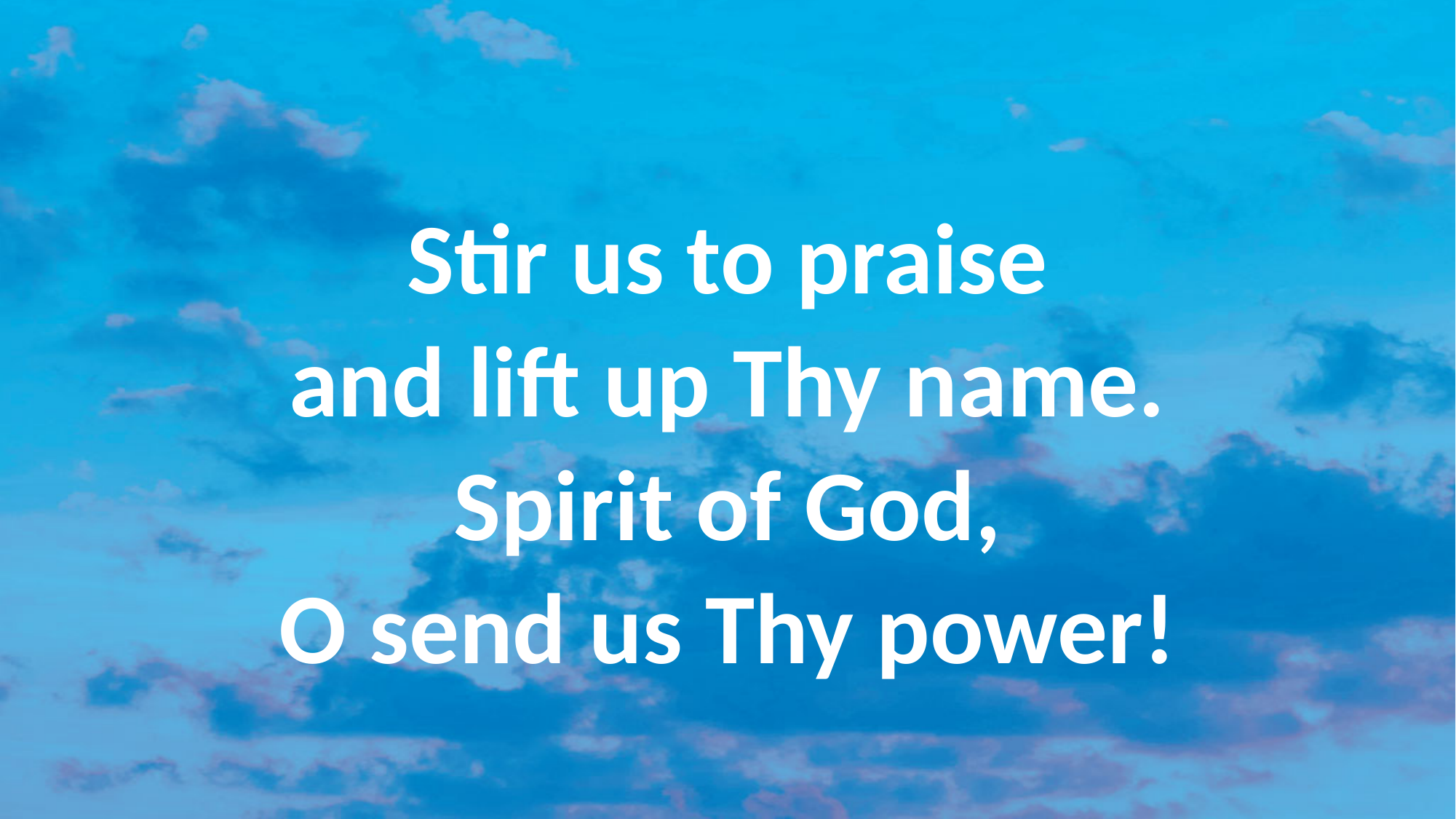

#
Stir us to praise
and lift up Thy name.
Spirit of God,
O send us Thy power!